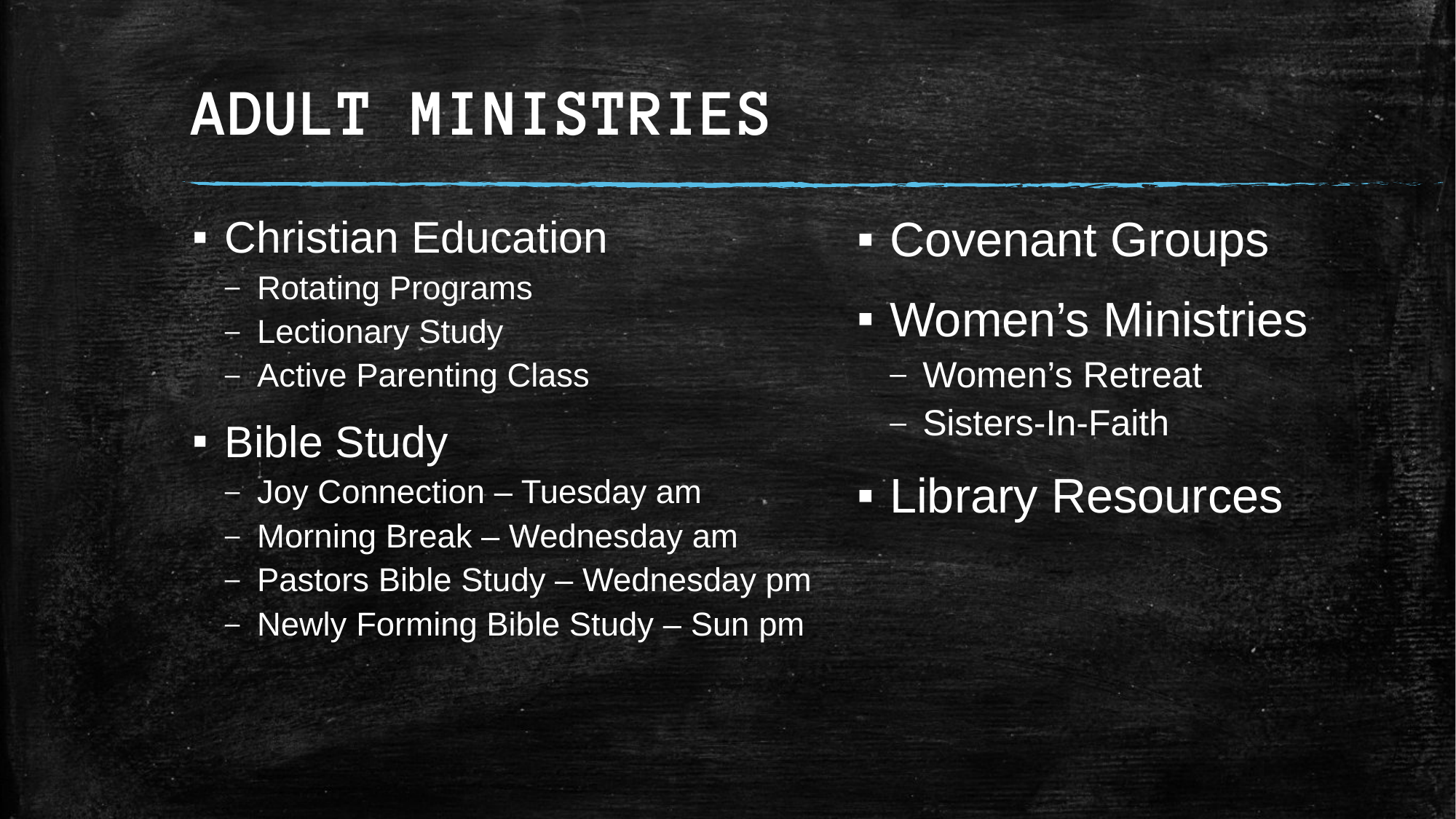

# ADULT MINISTRIES
Christian Education
Rotating Programs
Lectionary Study
Active Parenting Class
Bible Study
Joy Connection – Tuesday am
Morning Break – Wednesday am
Pastors Bible Study – Wednesday pm
Newly Forming Bible Study – Sun pm

Covenant Groups
Women’s Ministries
Women’s Retreat
Sisters-In-Faith
Library Resources